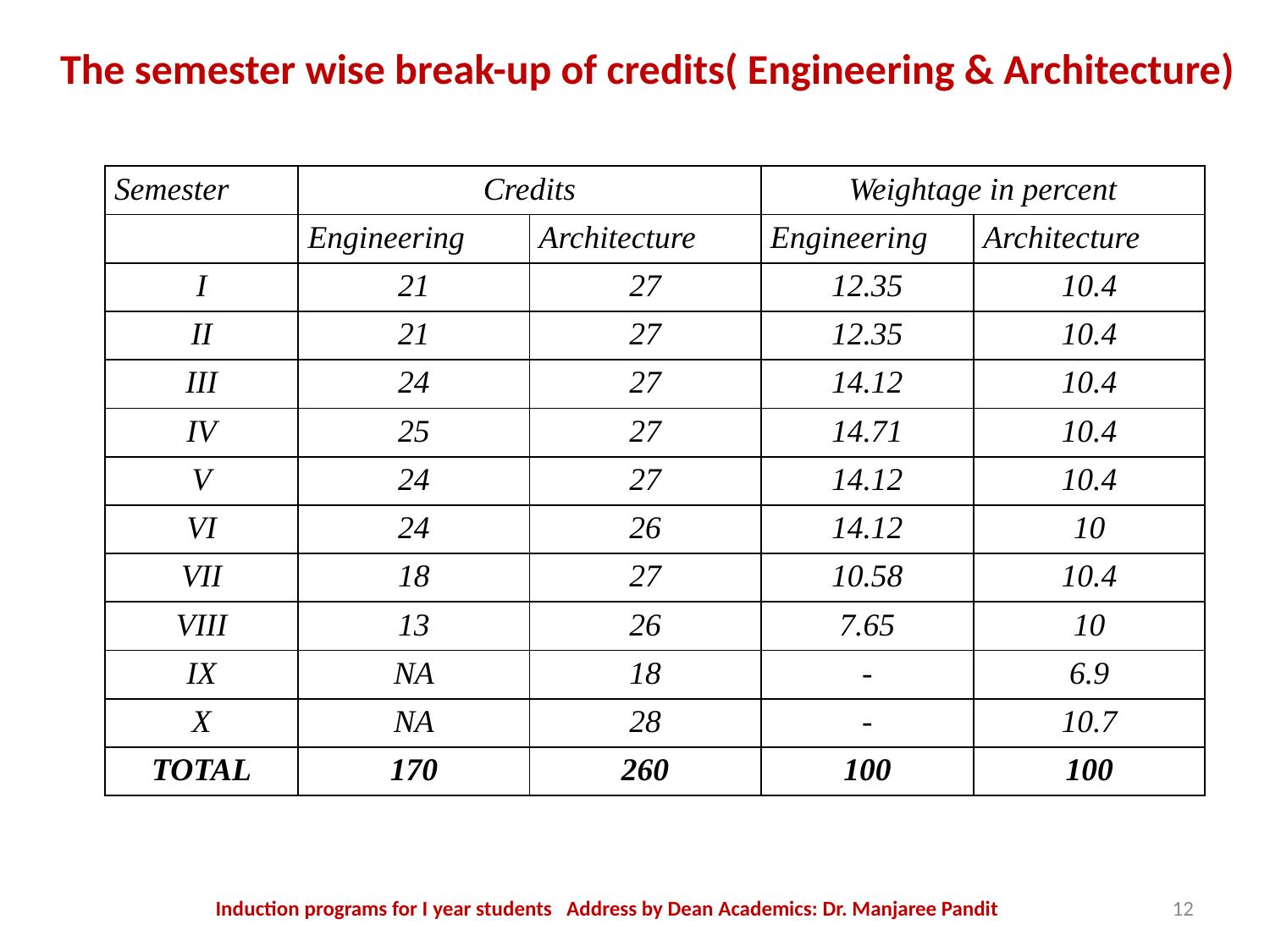

The semester wise break-up of credits( Engineering & Architecture)
| Semester | Credits |  | Weightage in percent |  |
| --- | --- | --- | --- | --- |
|  | Engineering | Architecture | Engineering | Architecture |
| I | 21 | 27 | 12.35 | 10.4 |
| II | 21 | 27 | 12.35 | 10.4 |
| III | 24 | 27 | 14.12 | 10.4 |
| IV | 25 | 27 | 14.71 | 10.4 |
| V | 24 | 27 | 14.12 | 10.4 |
| VI | 24 | 26 | 14.12 | 10 |
| VII | 18 | 27 | 10.58 | 10.4 |
| VIII | 13 | 26 | 7.65 | 10 |
| IX | NA | 18 | - | 6.9 |
| X | NA | 28 | - | 10.7 |
| TOTAL | 170 | 260 | 100 | 100 |
Induction programs for I year students   Address by Dean Academics: Dr. Manjaree Pandit
12